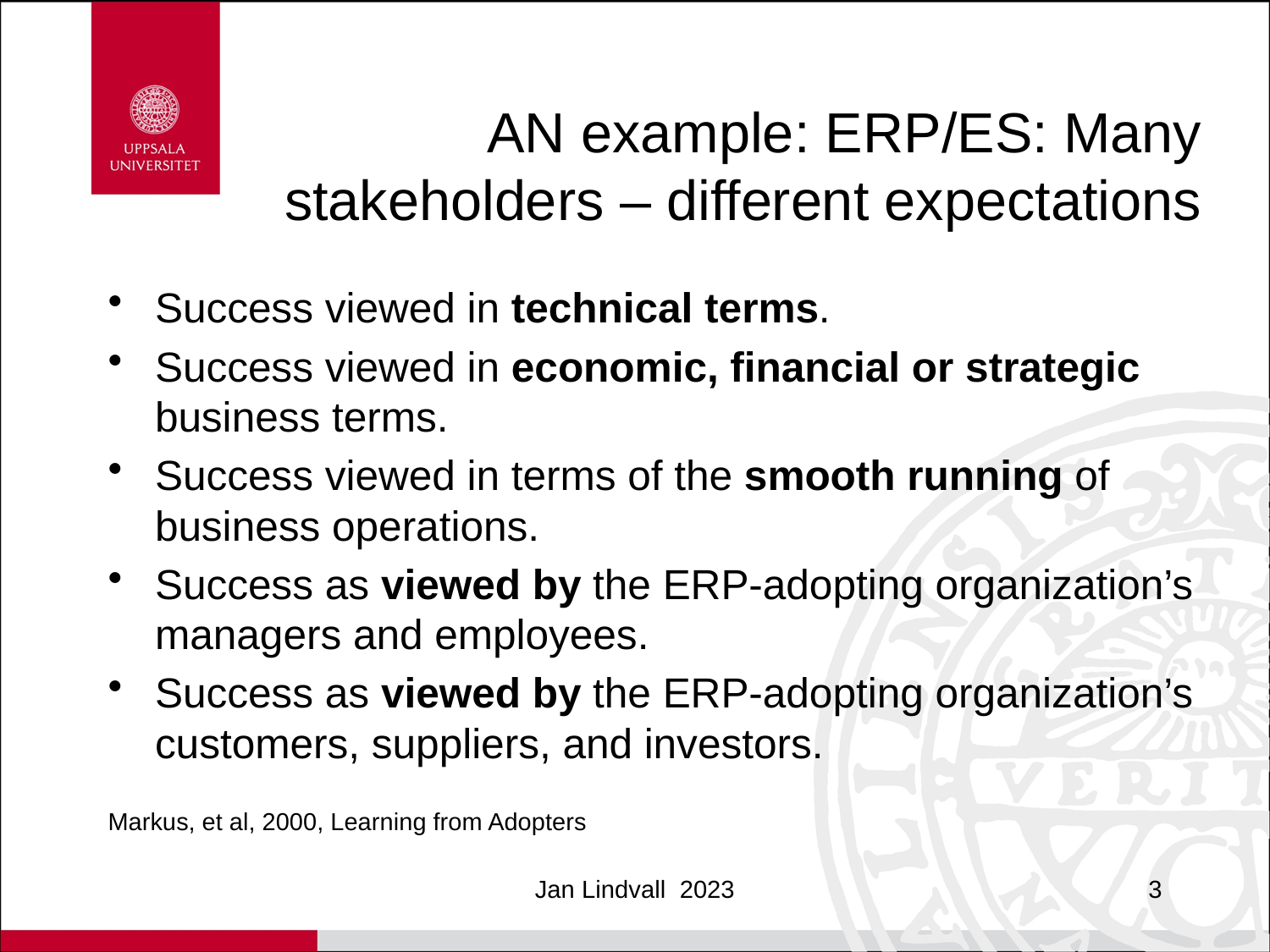

# AN example: ERP/ES: Many stakeholders – different expectations
Success viewed in technical terms.
Success viewed in economic, financial or strategic business terms.
Success viewed in terms of the smooth running of business operations.
Success as viewed by the ERP-adopting organization’s managers and employees.
Success as viewed by the ERP-adopting organization’s customers, suppliers, and investors.

Markus, et al, 2000, Learning from Adopters
Jan Lindvall  2023
3